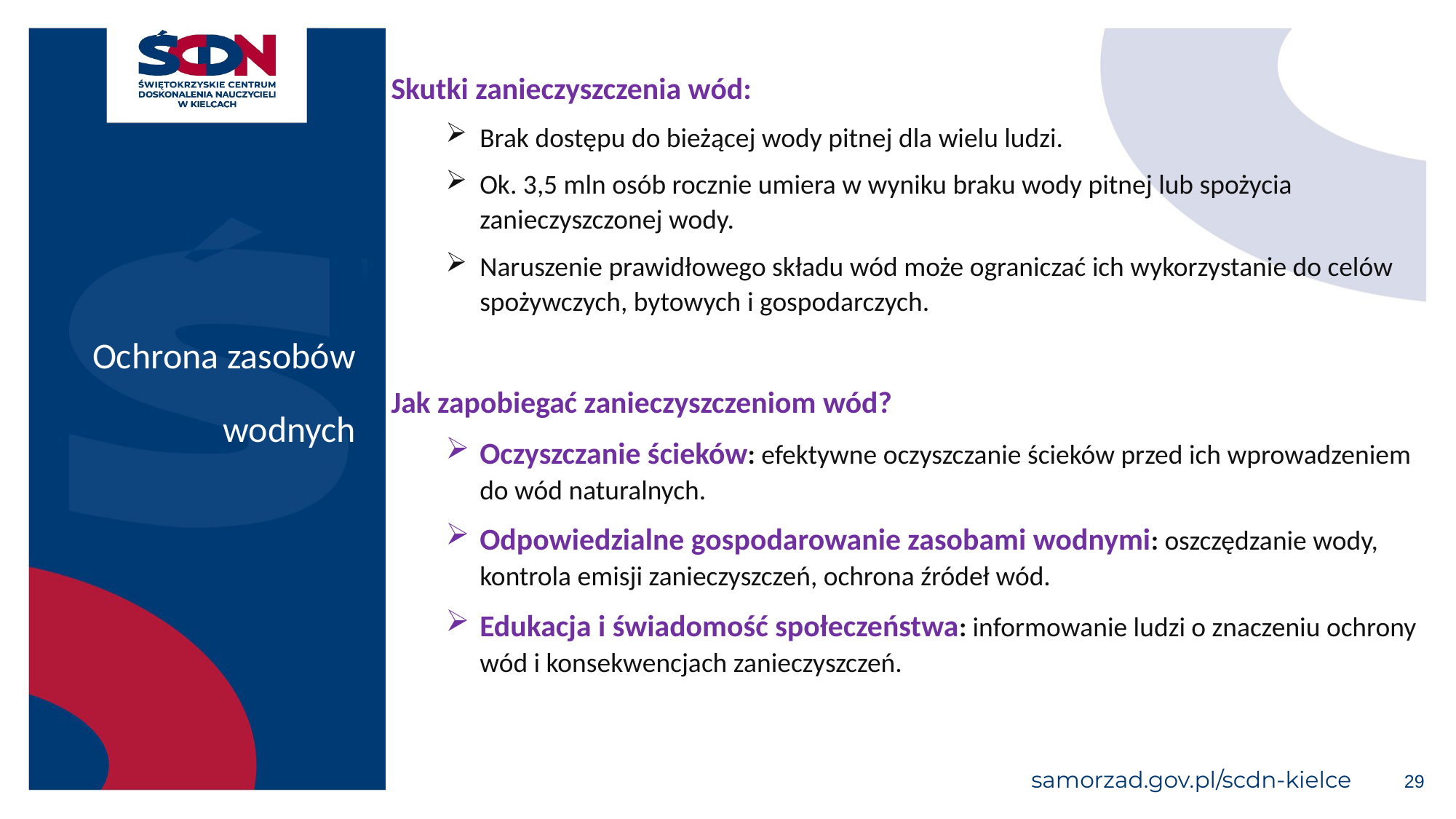

Skutki zanieczyszczenia wód:
Brak dostępu do bieżącej wody pitnej dla wielu ludzi.
Ok. 3,5 mln osób rocznie umiera w wyniku braku wody pitnej lub spożycia zanieczyszczonej wody.
Naruszenie prawidłowego składu wód może ograniczać ich wykorzystanie do celów spożywczych, bytowych i gospodarczych.

Jak zapobiegać zanieczyszczeniom wód?
Oczyszczanie ścieków: efektywne oczyszczanie ścieków przed ich wprowadzeniem do wód naturalnych.
Odpowiedzialne gospodarowanie zasobami wodnymi: oszczędzanie wody, kontrola emisji zanieczyszczeń, ochrona źródeł wód.
Edukacja i świadomość społeczeństwa: informowanie ludzi o znaczeniu ochrony wód i konsekwencjach zanieczyszczeń.

Ochrona zasobów wodnych

29